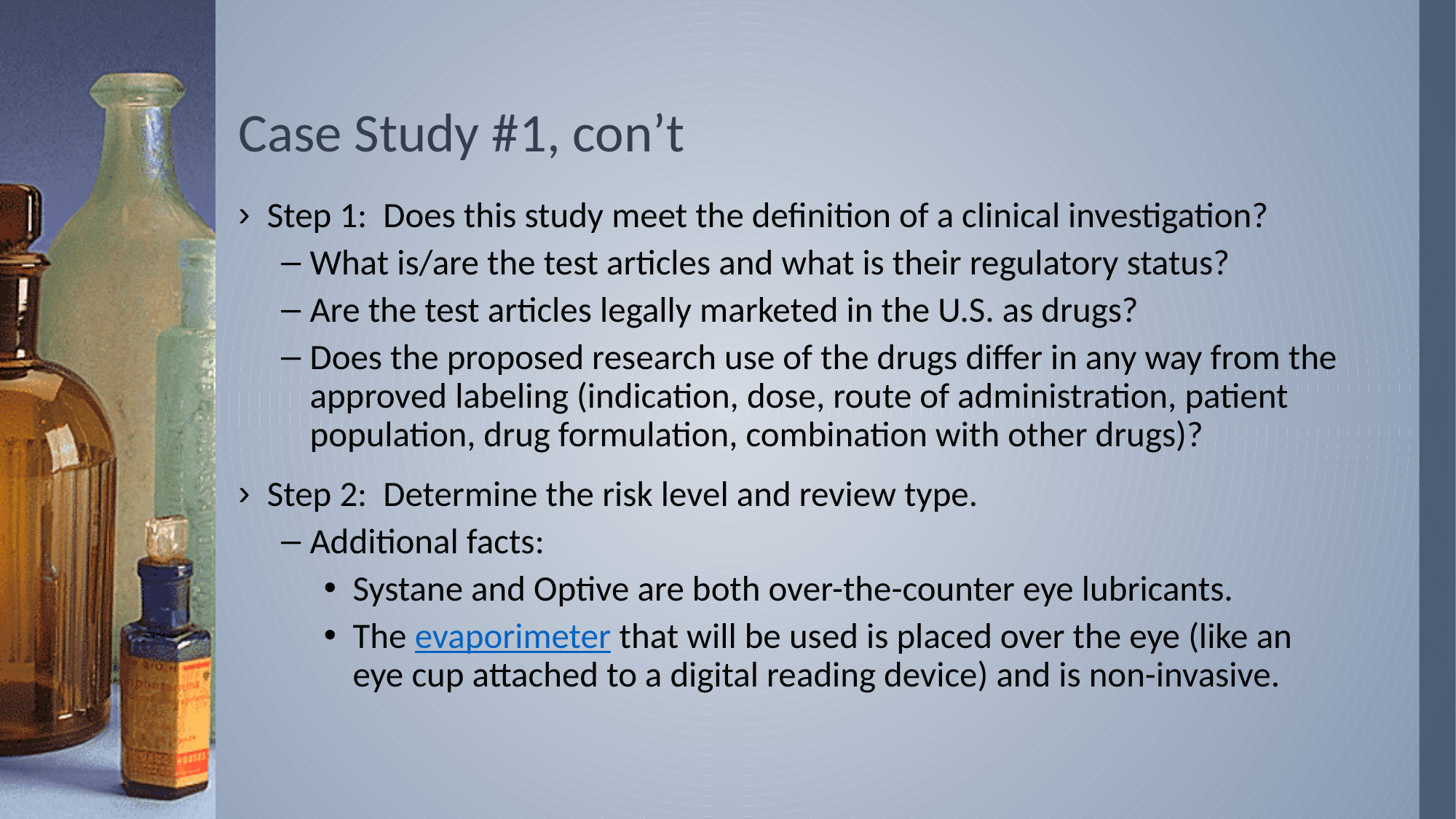

# Case Study #1, con’t
Step 1:  Does this study meet the definition of a clinical investigation?
What is/are the test articles and what is their regulatory status?
Are the test articles legally marketed in the U.S. as drugs?
Does the proposed research use of the drugs differ in any way from the approved labeling (indication, dose, route of administration, patient population, drug formulation, combination with other drugs)?
Step 2:  Determine the risk level and review type.
Additional facts:
Systane and Optive are both over-the-counter eye lubricants.
The evaporimeter that will be used is placed over the eye (like an eye cup attached to a digital reading device) and is non-invasive.